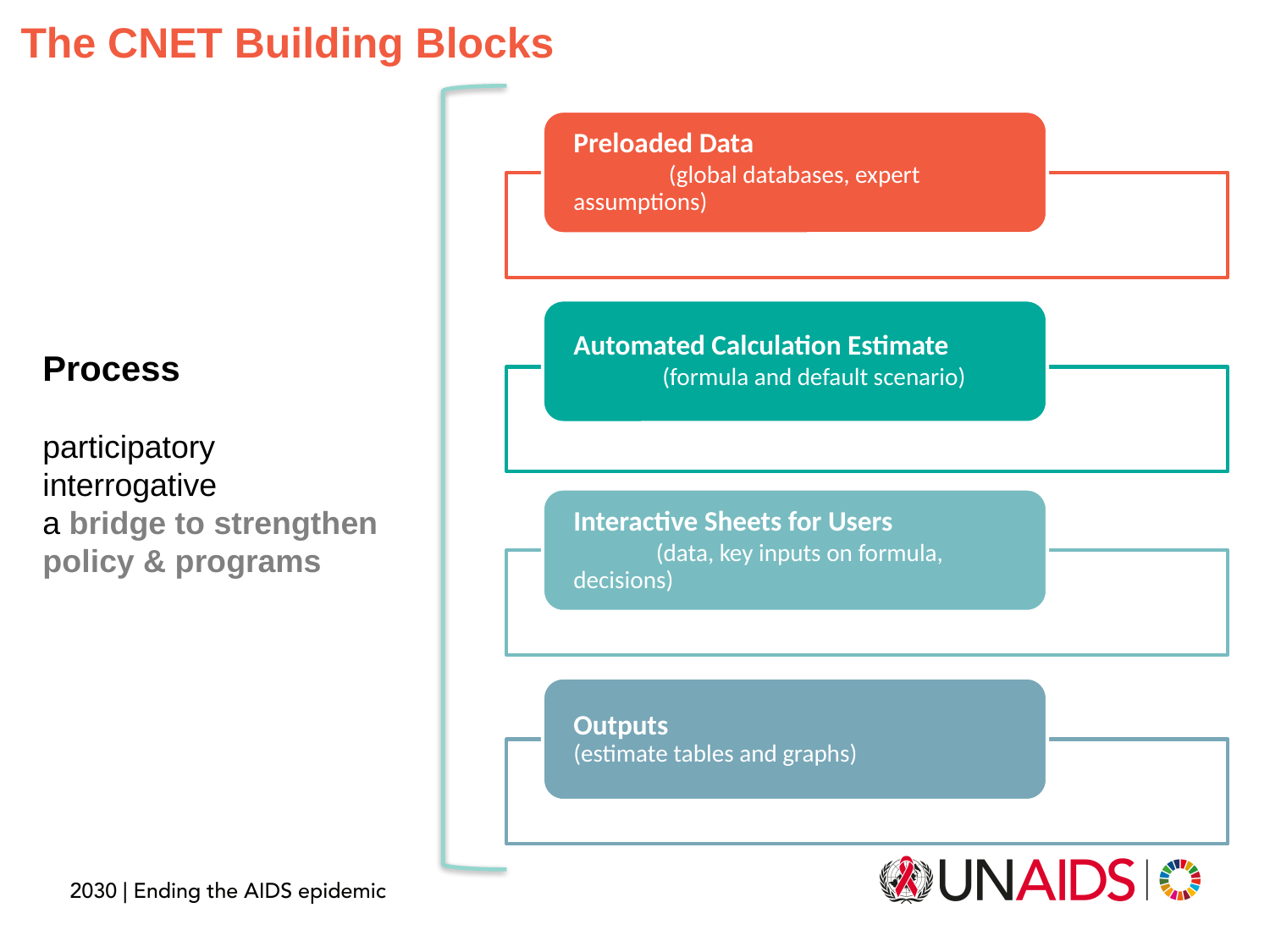

The CNET Building Blocks

Preloaded Data                                                          (global databases, expert assumptions)
Automated Calculation Estimate                          (formula and default scenario)
Interactive Sheets for Users                                  (data, key inputs on formula, decisions)
Outputs                                                            (estimate tables and graphs)
Process                                                         participatory
interrogative
a bridge to strengthen
policy & programs